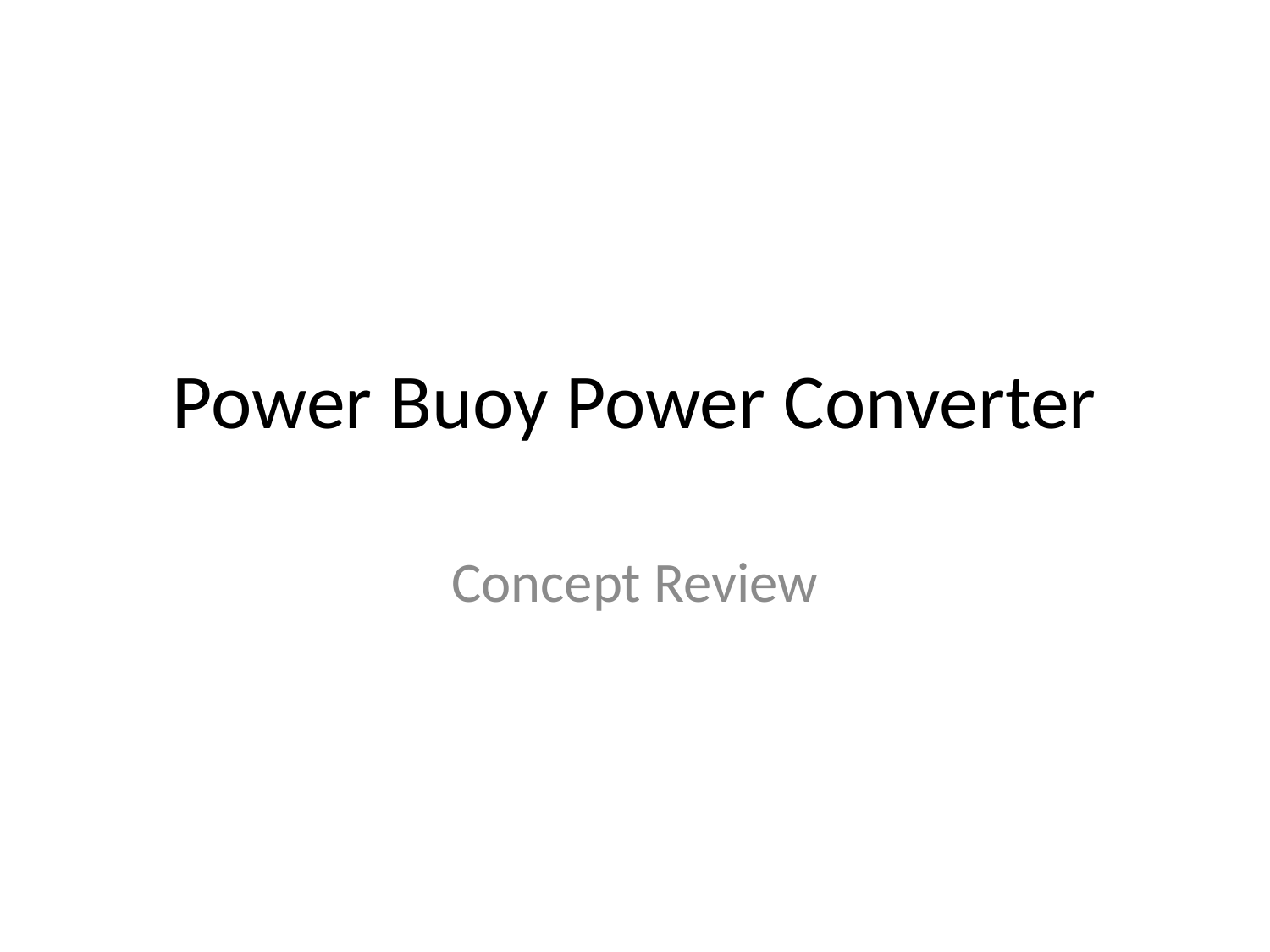

# Power Buoy Power Converter
Concept Review